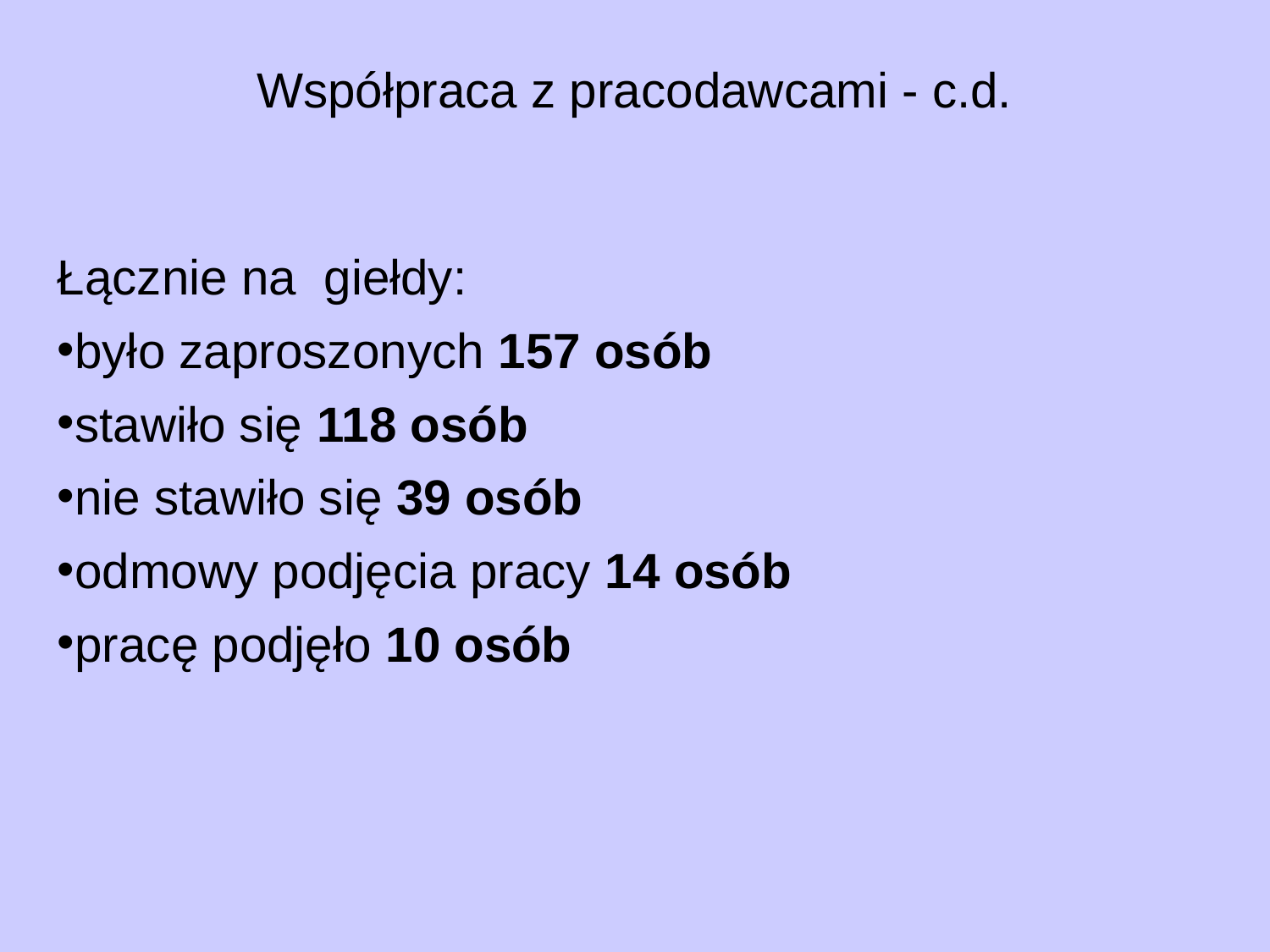

# Współpraca z pracodawcami - c.d.

Łącznie na  giełdy:
było zaproszonych 157 osób
stawiło się 118 osób
nie stawiło się 39 osób
odmowy podjęcia pracy 14 osób
pracę podjęło 10 osób